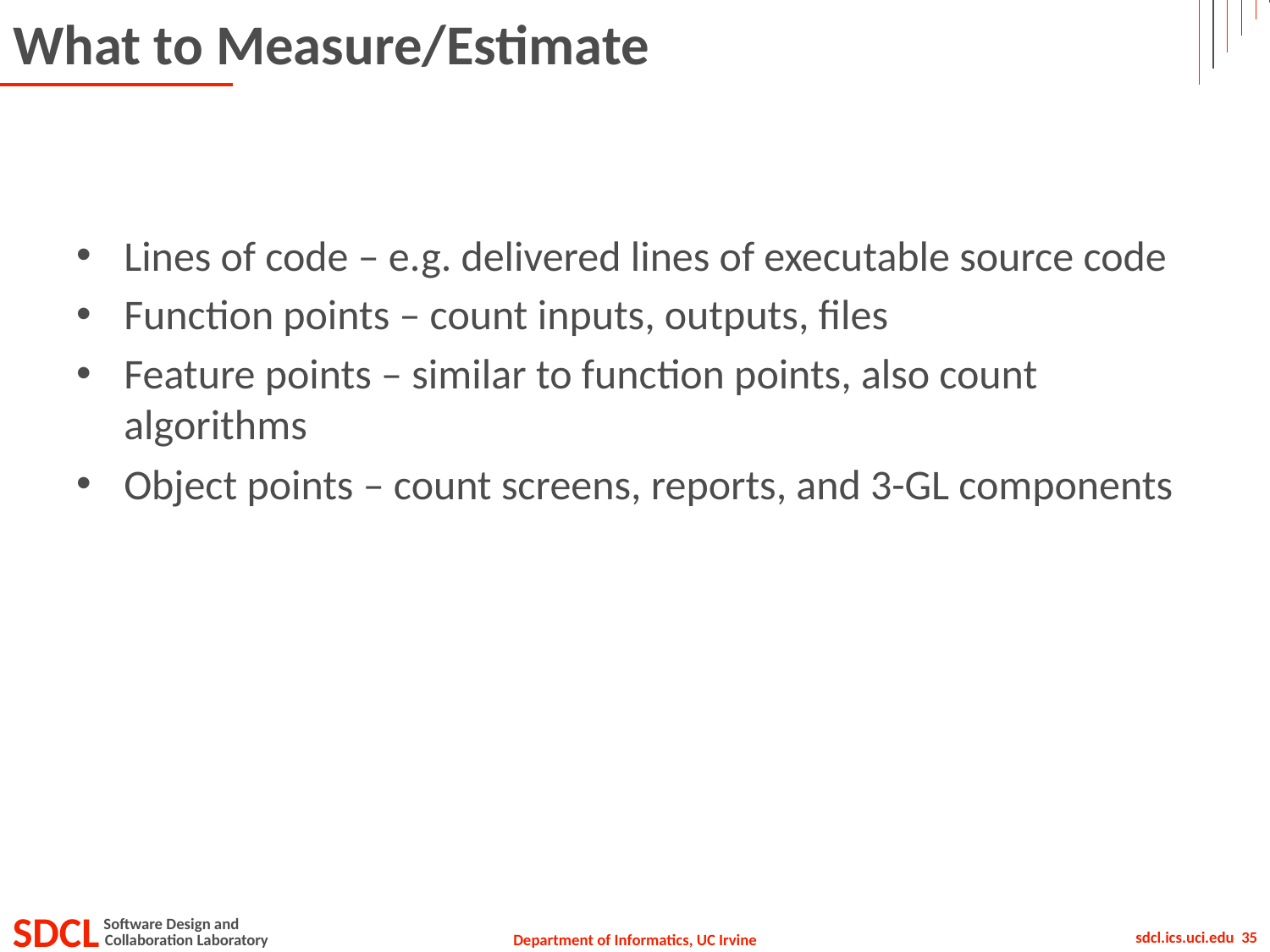

# What to Measure/Estimate
Lines of code – e.g. delivered lines of executable source code
Function points – count inputs, outputs, files
Feature points – similar to function points, also count algorithms
Object points – count screens, reports, and 3-GL components